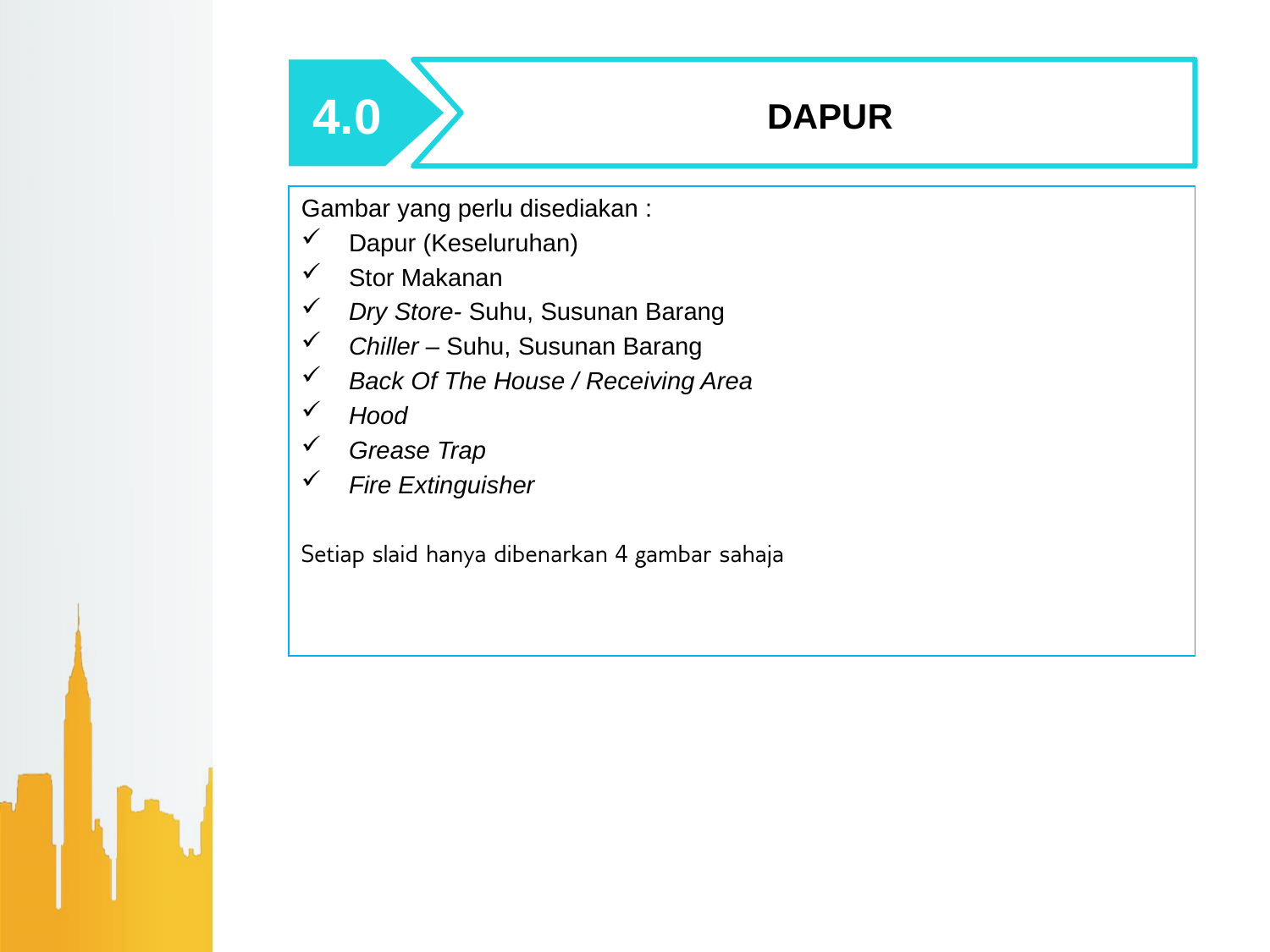

DAPUR
4.0
Gambar yang perlu disediakan :
Dapur (Keseluruhan)
Stor Makanan
Dry Store- Suhu, Susunan Barang
Chiller – Suhu, Susunan Barang
Back Of The House / Receiving Area
Hood
Grease Trap
Fire Extinguisher

Setiap slaid hanya dibenarkan 4 gambar sahaja